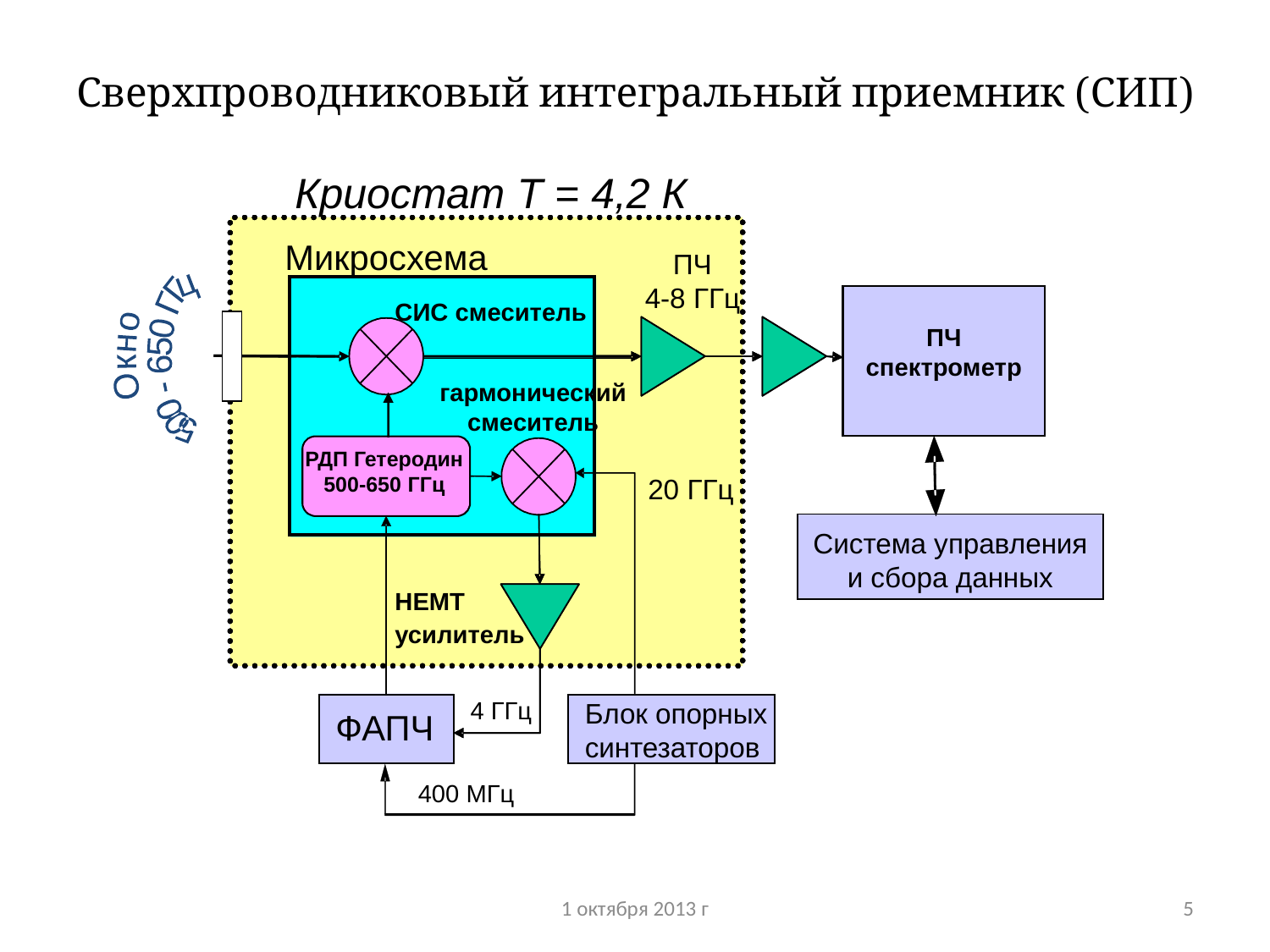

# Сверхпроводниковый интегральный приемник (СИП)
Криостат T = 4,2 К

Микросхема
ПЧ
4-8 ГГц

ПЧ
спектрометр
СИС смеситель

Окно
500 - 650 ГГц

гармонический
смеситель

   20 ГГц

РДП Гетеродин
500-650 ГГц

Система управления
и сбора данных

HEMT
усилитель

4 ГГц

Блок опорных
синтезаторов
ФАПЧ

400 МГц
1 октября 2013 г
5